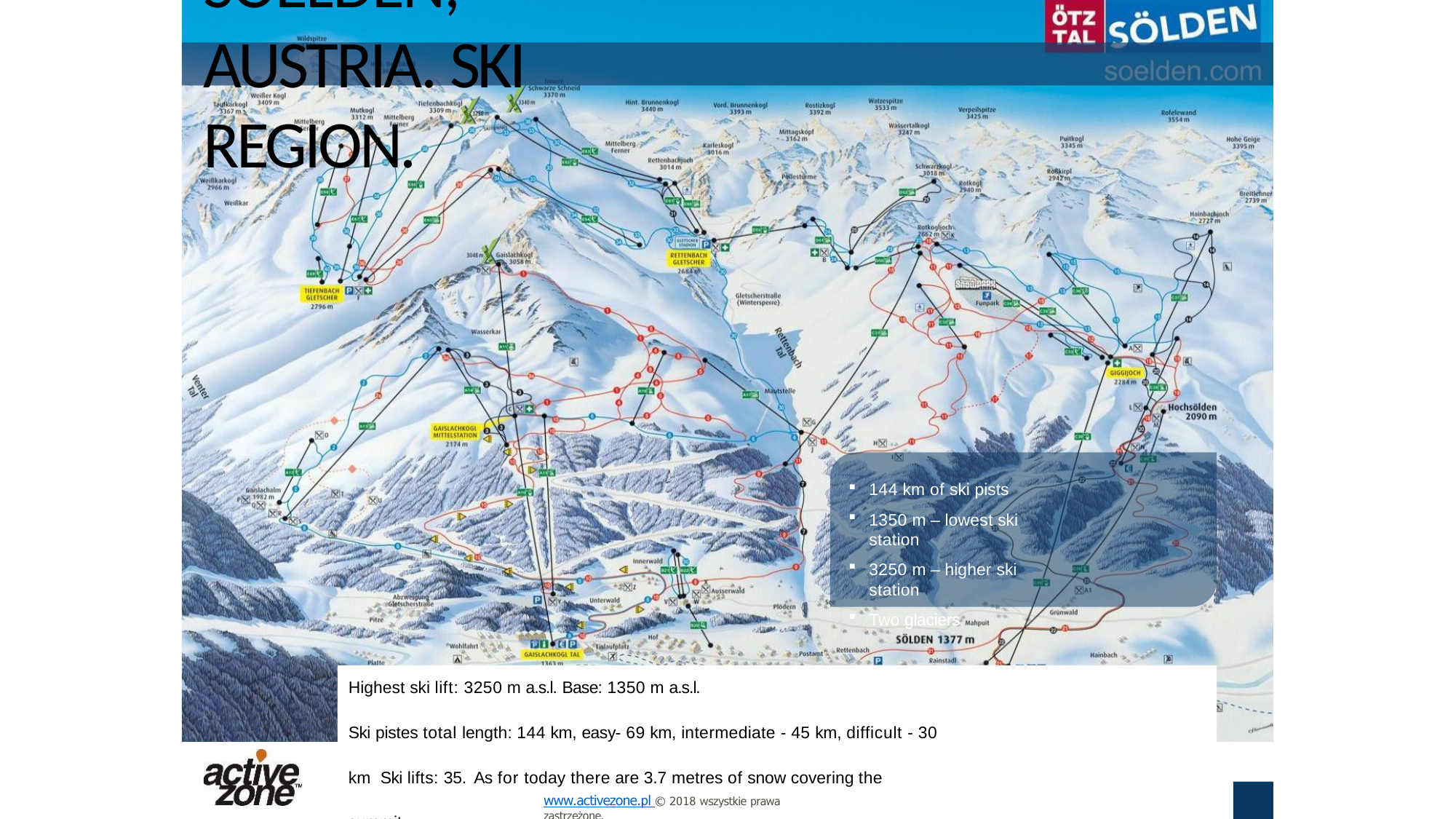

# SOELDEN, AUSTRIA. SKI REGION.

144 km of ski pists
1350 m – lowest ski station
3250 m – higher ski station
Two glaciers

Highest ski lift: 3250 m a.s.l. Base: 1350 m a.s.l.
Ski pistes total length: 144 km, easy- 69 km, intermediate - 45 km, difficult - 30 km  Ski lifts: 35. As for today there are 3.7 metres of snow covering the summit.

www.activezone.pl © 2018 wszystkie prawa zastrzeżone.
19
4